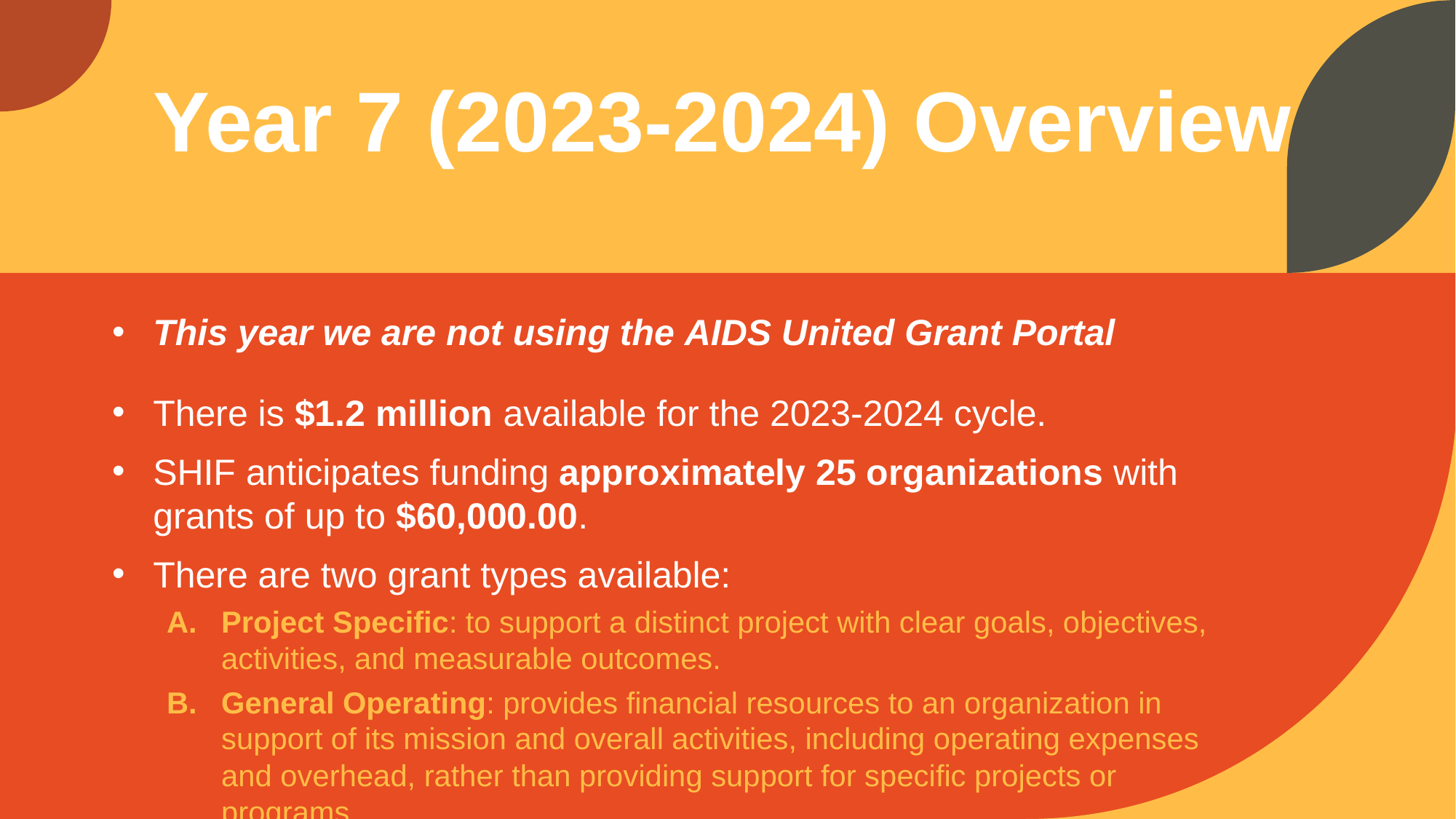

# Year 7 (2023-2024) Overview
This year we are not using the AIDS United Grant Portal
There is $1.2 million available for the 2023-2024 cycle.
SHIF anticipates funding approximately 25 organizations with grants of up to $60,000.00.
There are two grant types available:
Project Specific: to support a distinct project with clear goals, objectives, activities, and measurable outcomes.
General Operating: provides financial resources to an organization in support of its mission and overall activities, including operating expenses and overhead, rather than providing support for specific projects or programs.